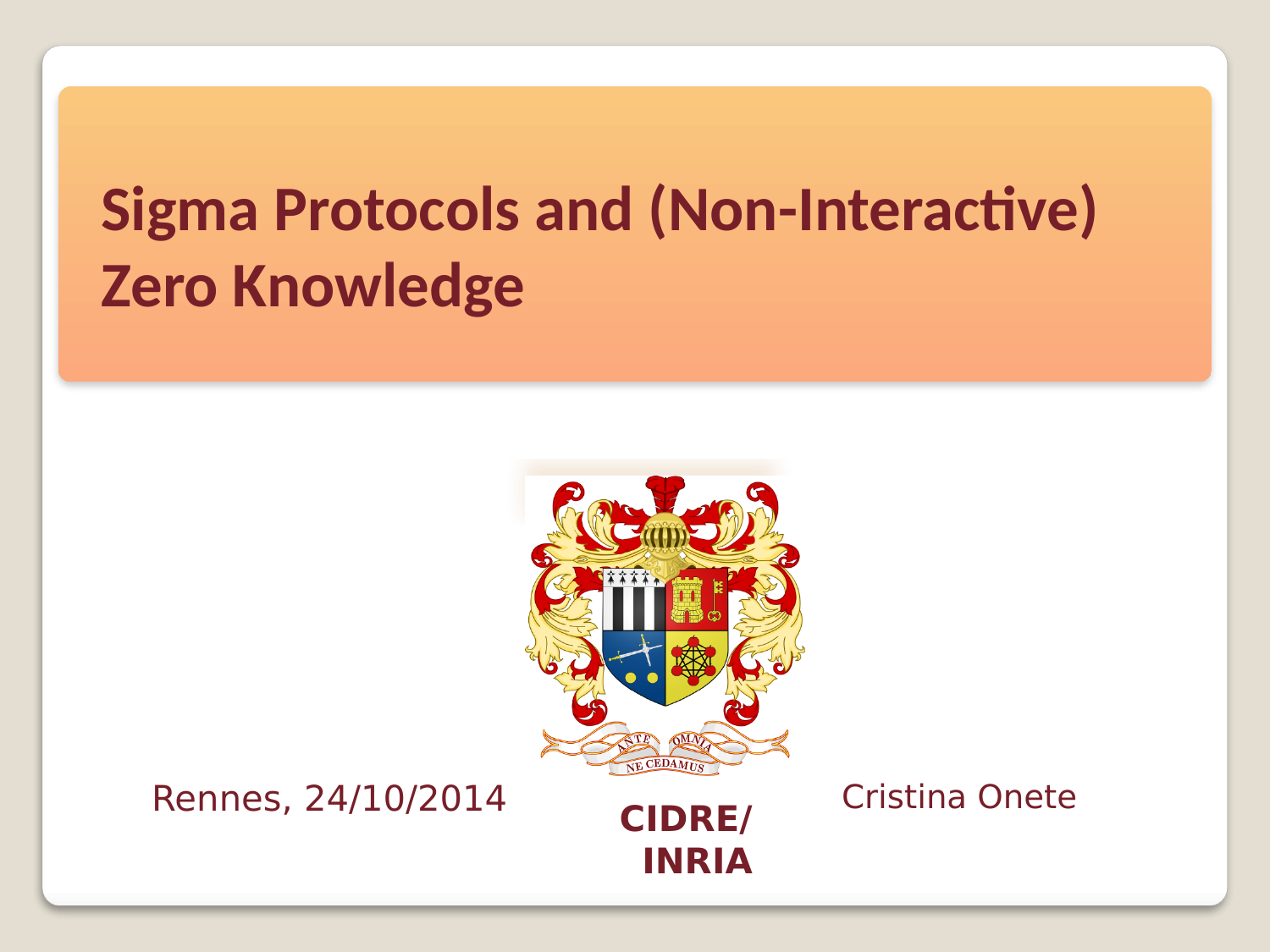

# Sigma Protocols and (Non-Interactive) Zero Knowledge